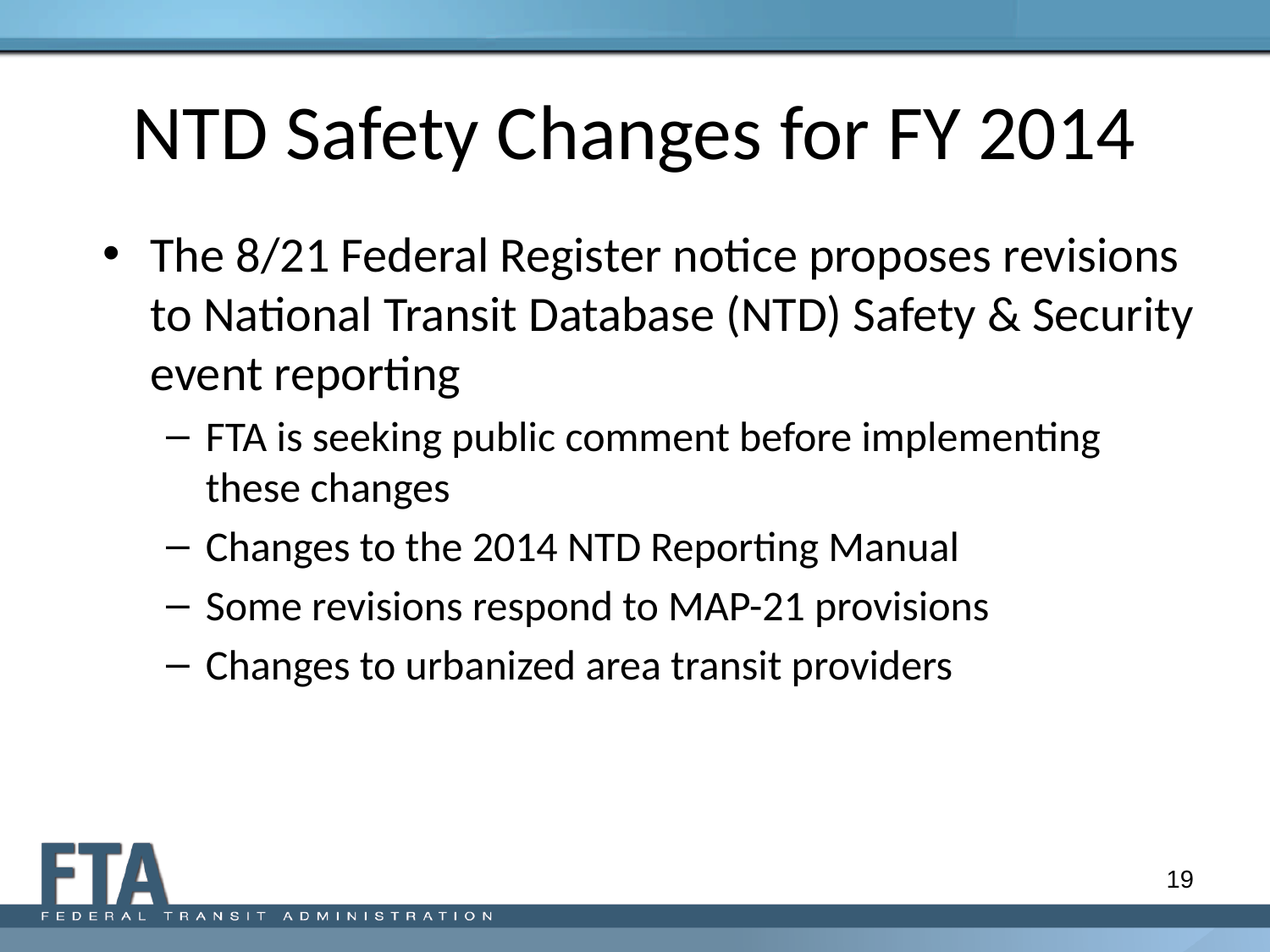

# NTD Safety Changes for FY 2014
The 8/21 Federal Register notice proposes revisions to National Transit Database (NTD) Safety & Security event reporting
FTA is seeking public comment before implementing  these changes
Changes to the 2014 NTD Reporting Manual
Some revisions respond to MAP-21 provisions
Changes to urbanized area transit providers
19